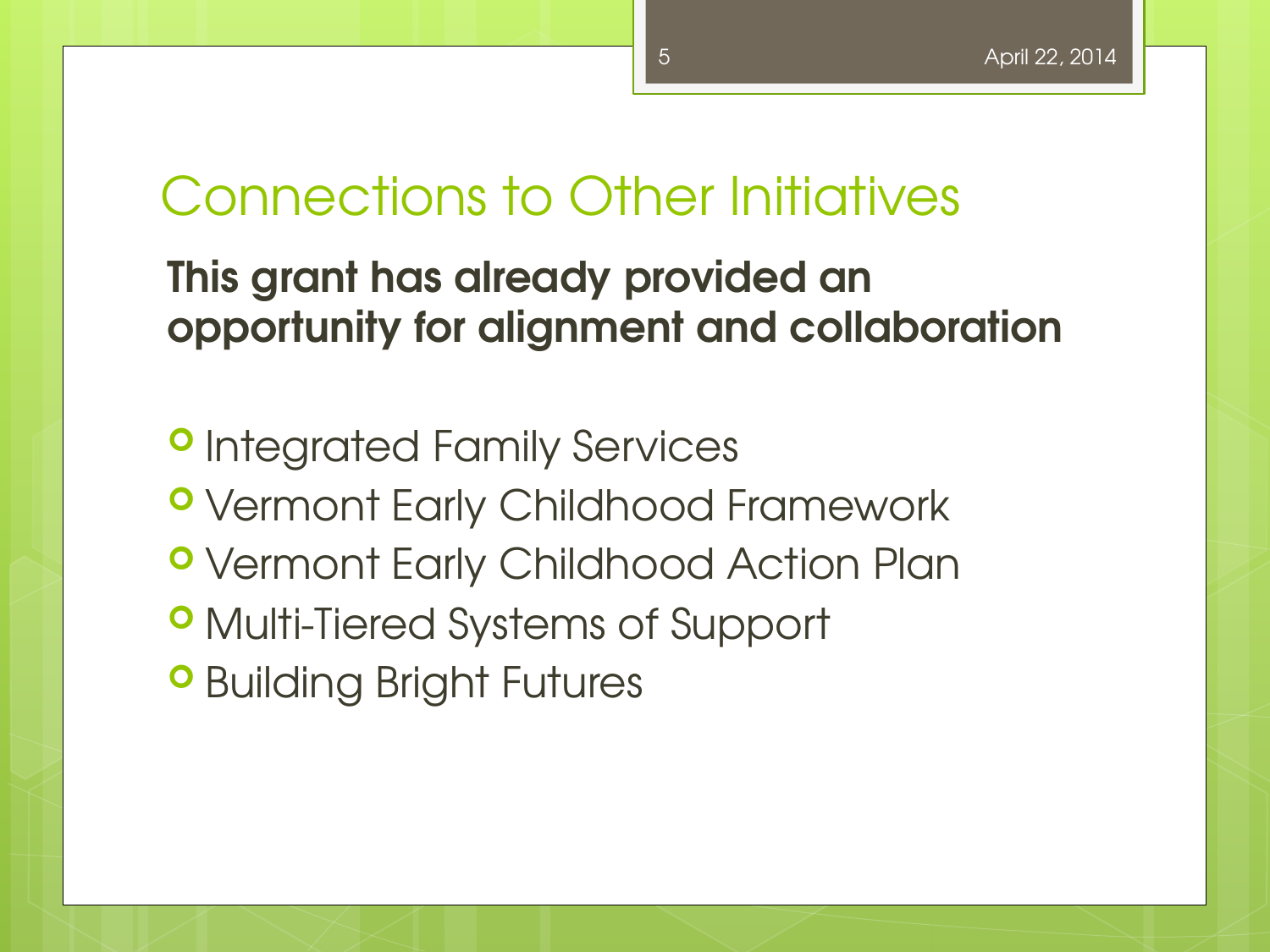

5
April 22, 2014
# Connections to Other Initiatives
This grant has already provided an opportunity for alignment and collaboration

Integrated Family Services
Vermont Early Childhood Framework
Vermont Early Childhood Action Plan
Multi-Tiered Systems of Support
Building Bright Futures